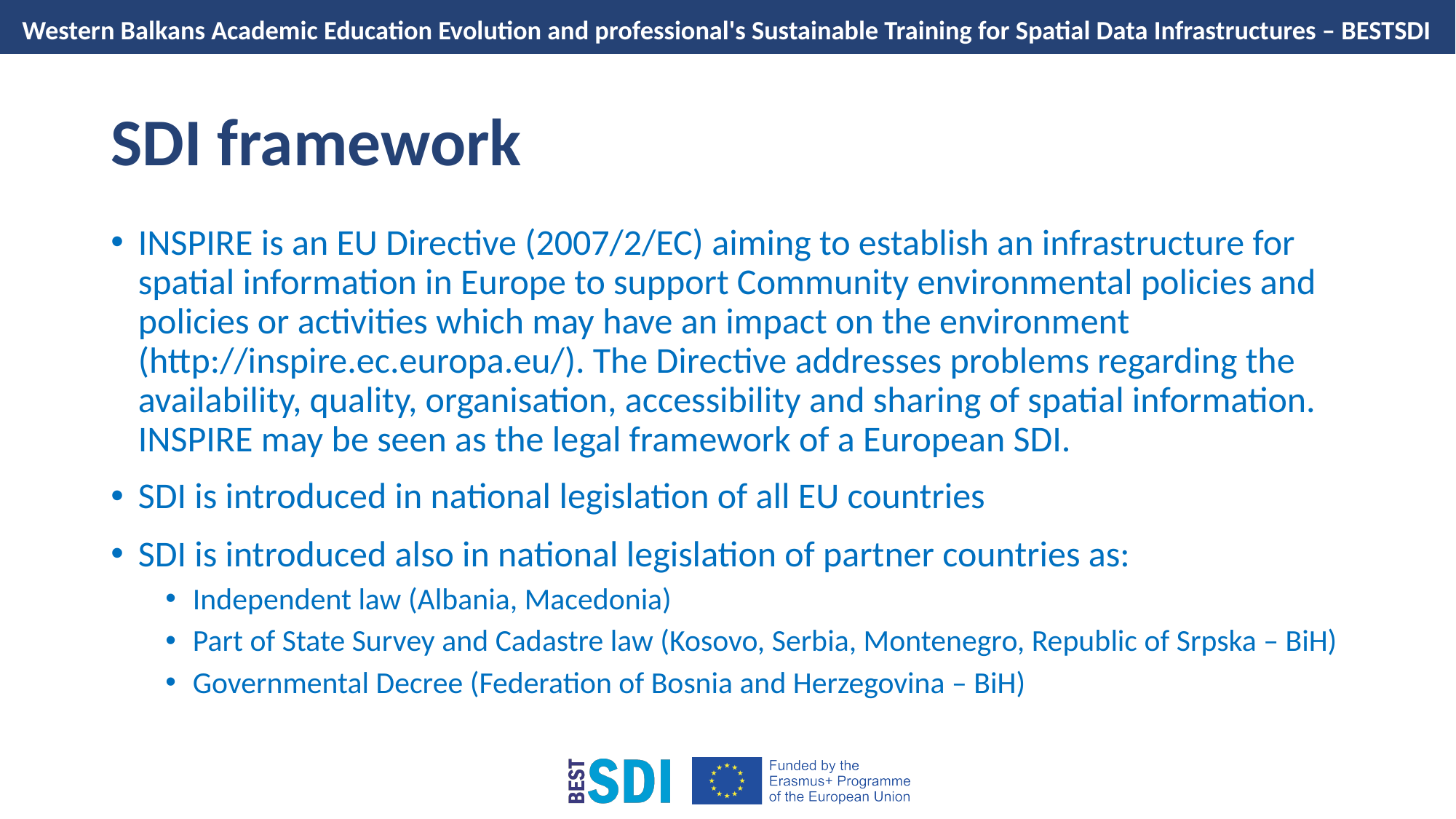

# SDI framework
INSPIRE is an EU Directive (2007/2/EC) aiming to establish an infrastructure for spatial information in Europe to support Community environmental policies and policies or activities which may have an impact on the environment (http://inspire.ec.europa.eu/). The Directive addresses problems regarding the availability, quality, organisation, accessibility and sharing of spatial information. INSPIRE may be seen as the legal framework of a European SDI.
SDI is introduced in national legislation of all EU countries
SDI is introduced also in national legislation of partner countries as:
Independent law (Albania, Macedonia)
Part of State Survey and Cadastre law (Kosovo, Serbia, Montenegro, Republic of Srpska – BiH)
Governmental Decree (Federation of Bosnia and Herzegovina – BiH)